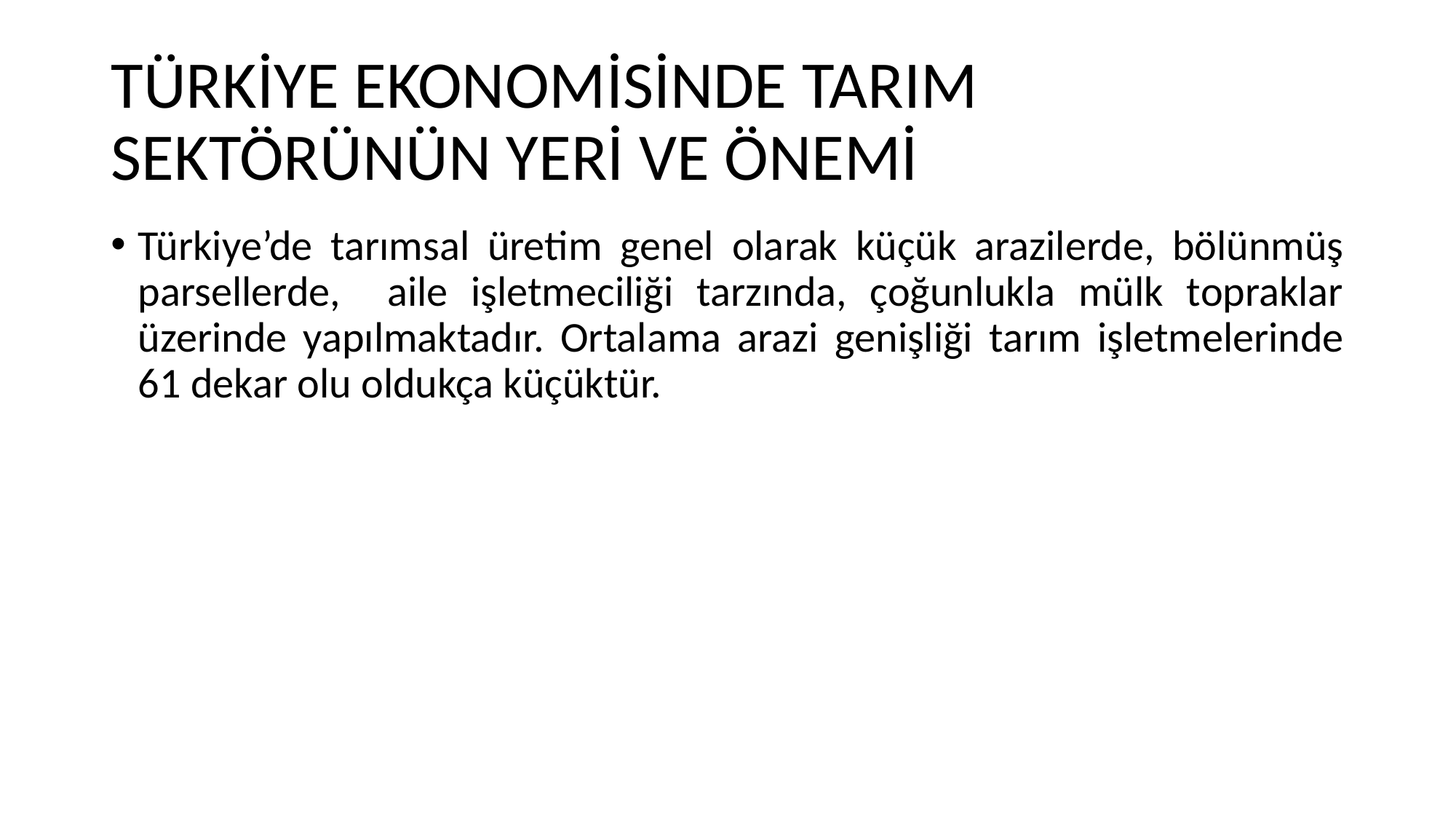

# TÜRKİYE EKONOMİSİNDE TARIM SEKTÖRÜNÜN YERİ VE ÖNEMİ
Türkiye’de tarımsal üretim genel olarak küçük arazilerde, bölünmüş parsellerde,  aile işletmeciliği tarzında, çoğunlukla mülk topraklar üzerinde yapılmaktadır. Ortalama arazi genişliği tarım işletmelerinde 61 dekar olu oldukça küçüktür.